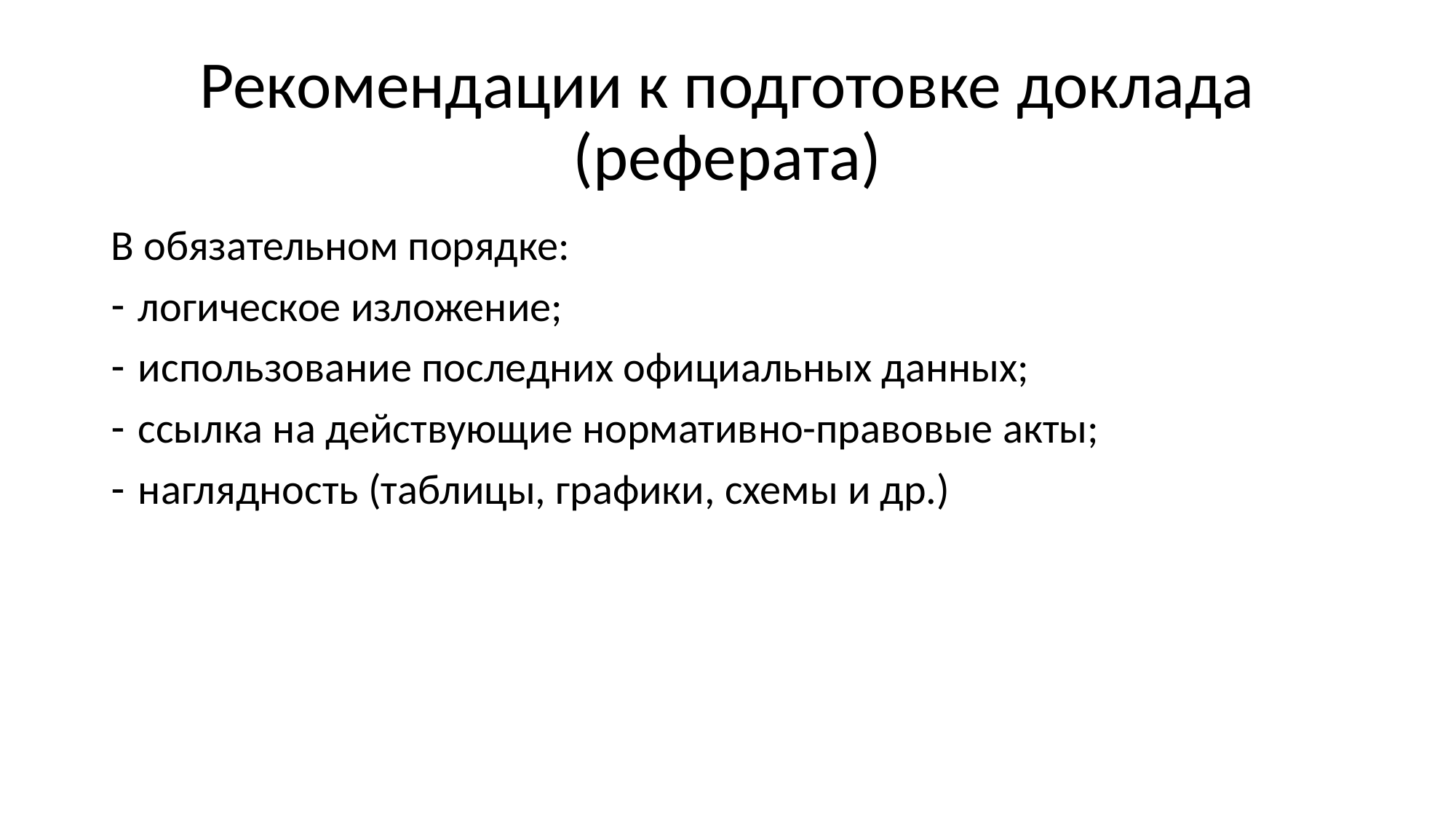

# Рекомендации к подготовке доклада (реферата)
В обязательном порядке:
логическое изложение;
использование последних официальных данных;
ссылка на действующие нормативно-правовые акты;
наглядность (таблицы, графики, схемы и др.)